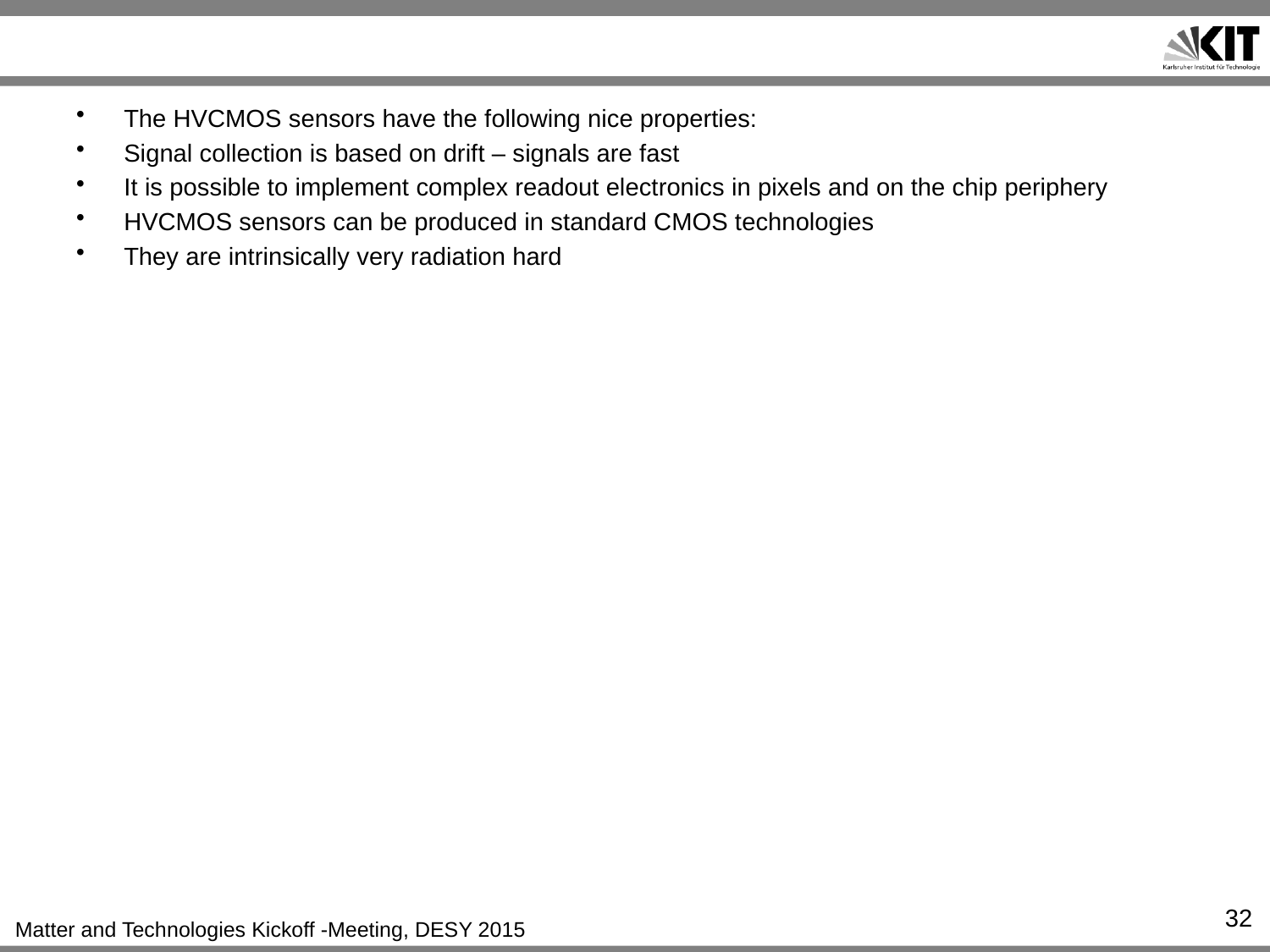

#
The HVCMOS sensors have the following nice properties:
Signal collection is based on drift – signals are fast
It is possible to implement complex readout electronics in pixels and on the chip periphery
HVCMOS sensors can be produced in standard CMOS technologies
They are intrinsically very radiation hard
32